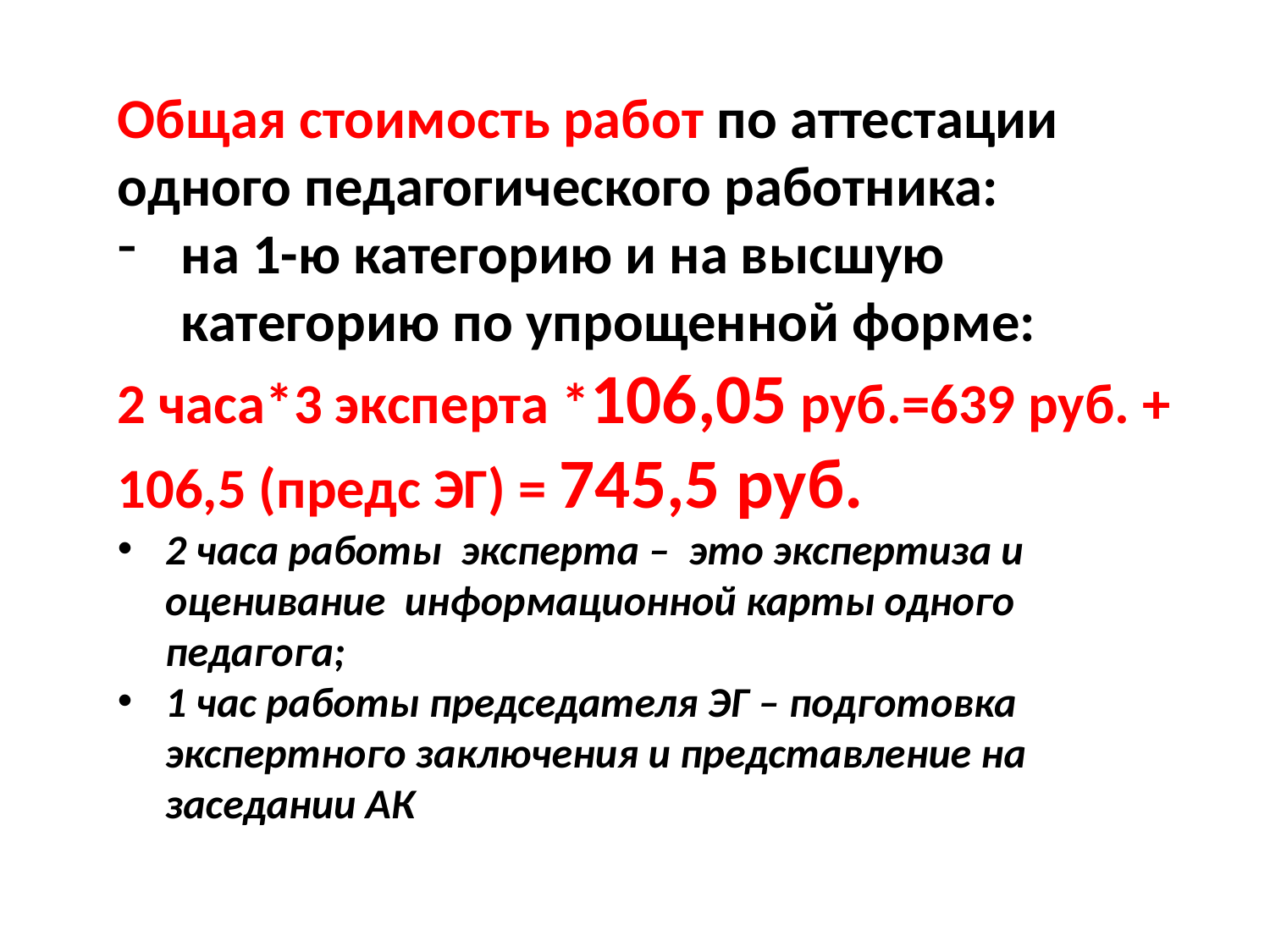

Общая стоимость работ по аттестации одного педагогического работника:
на 1-ю категорию и на высшую категорию по упрощенной форме:
2 часа*3 эксперта *106,05 руб.=639 руб. + 106,5 (предс ЭГ) = 745,5 руб.
2 часа работы  эксперта –  это экспертиза и оценивание  информационной карты одного педагога;
1 час работы председателя ЭГ – подготовка экспертного заключения и представление на заседании АК